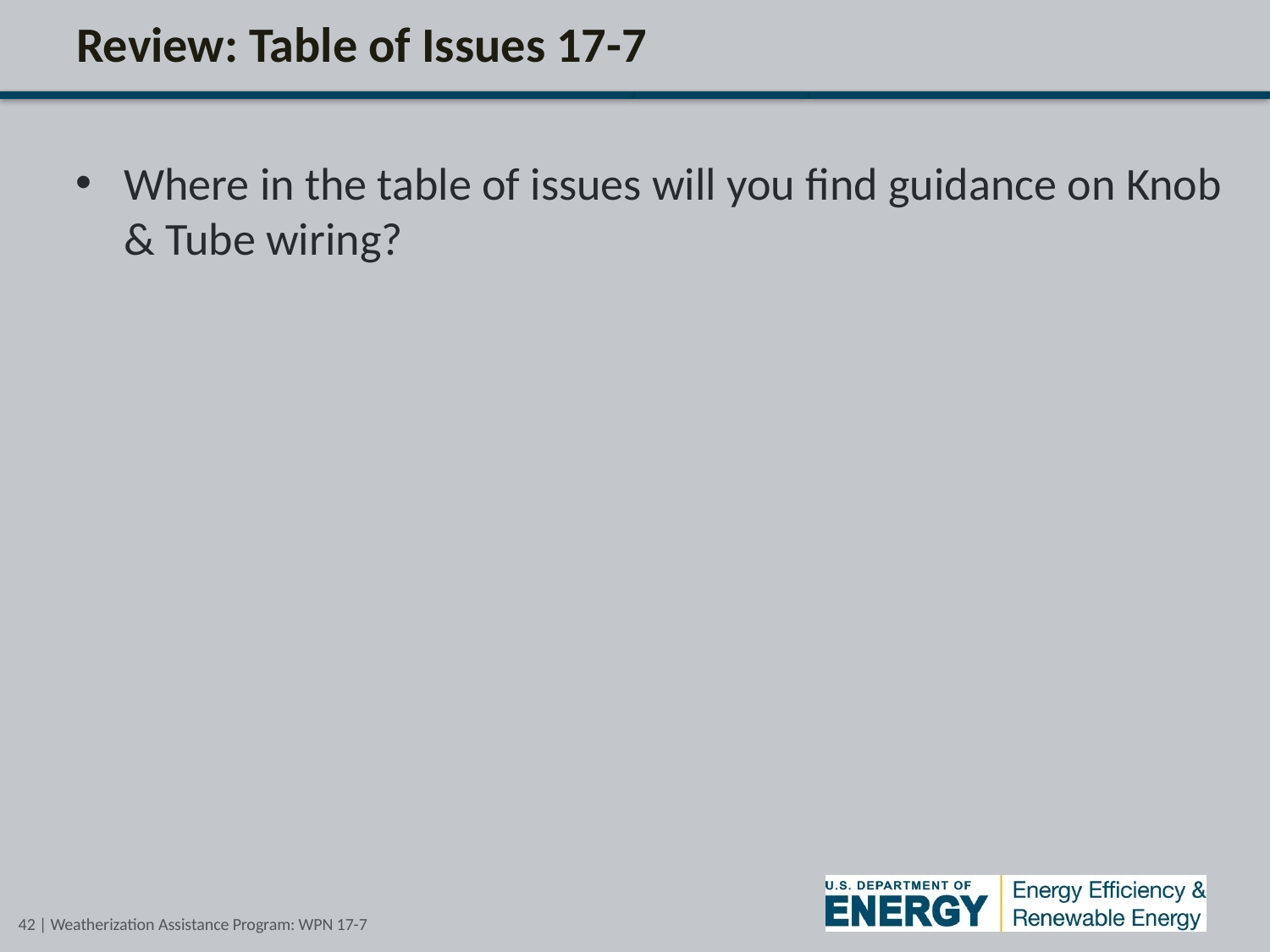

# Review: Table of Issues 17-7
Where in the table of issues will you find guidance on Knob & Tube wiring?